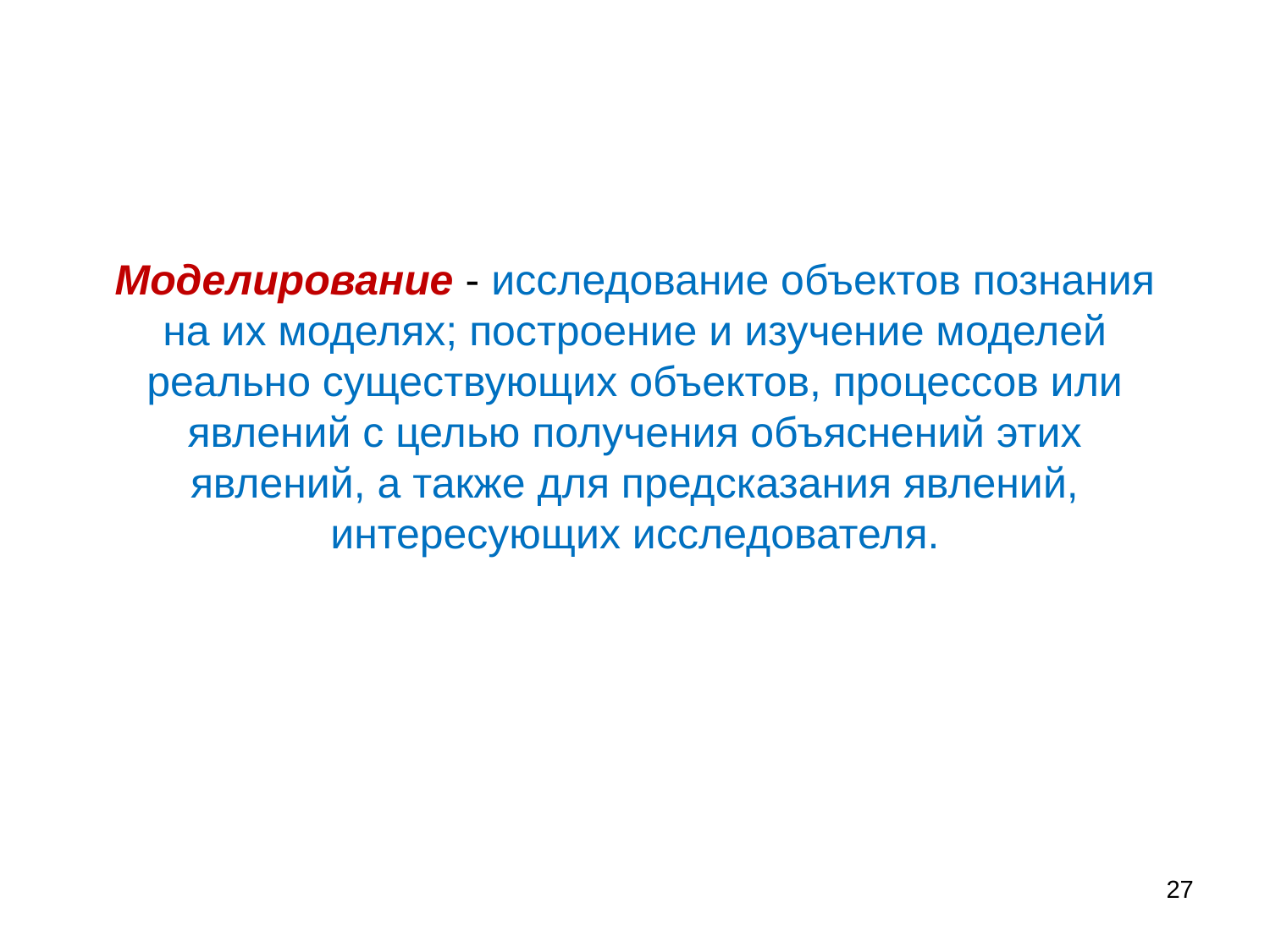

Моделирование - исследование объектов познания на их моделях; построение и изучение моделей реально существующих объектов, процессов или явлений с целью получения объяснений этих явлений, а также для предсказания явлений, интересующих исследователя.

27